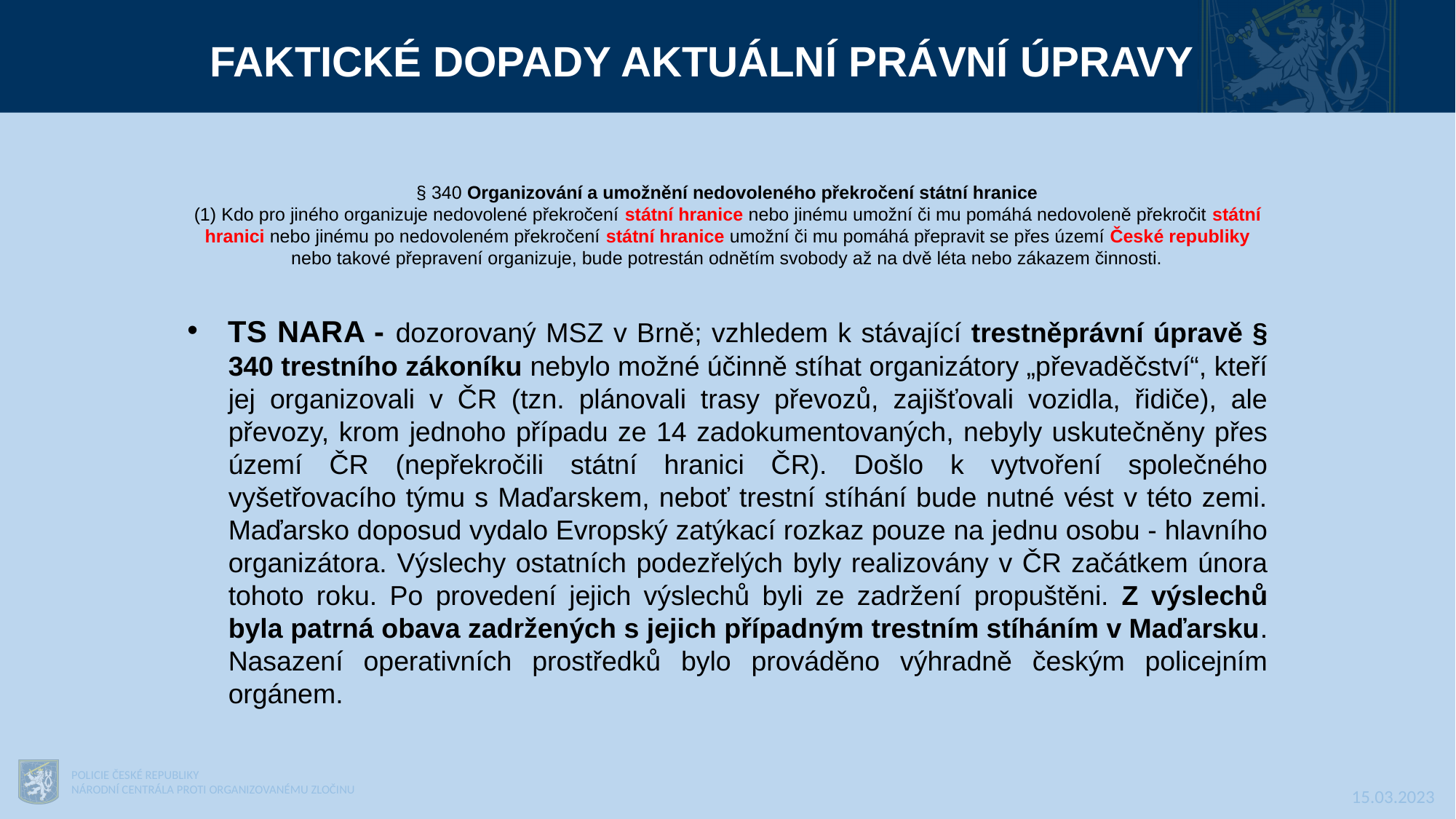

FAKTICKÉ DOPADY AKTUÁLNÍ PRÁVNÍ ÚPRAVY
§ 340 Organizování a umožnění nedovoleného překročení státní hranice
(1) Kdo pro jiného organizuje nedovolené překročení státní hranice nebo jinému umožní či mu pomáhá nedovoleně překročit státní hranici nebo jinému po nedovoleném překročení státní hranice umožní či mu pomáhá přepravit se přes území České republiky nebo takové přepravení organizuje, bude potrestán odnětím svobody až na dvě léta nebo zákazem činnosti.

TS NARA - dozorovaný MSZ v Brně; vzhledem k stávající trestněprávní úpravě § 340 trestního zákoníku nebylo možné účinně stíhat organizátory „převaděčství“, kteří jej organizovali v ČR (tzn. plánovali trasy převozů, zajišťovali vozidla, řidiče), ale převozy, krom jednoho případu ze 14 zadokumentovaných, nebyly uskutečněny přes území ČR (nepřekročili státní hranici ČR). Došlo k vytvoření společného vyšetřovacího týmu s Maďarskem, neboť trestní stíhání bude nutné vést v této zemi. Maďarsko doposud vydalo Evropský zatýkací rozkaz pouze na jednu osobu - hlavního organizátora. Výslechy ostatních podezřelých byly realizovány v ČR začátkem února tohoto roku. Po provedení jejich výslechů byli ze zadržení propuštěni. Z výslechů byla patrná obava zadržených s jejich případným trestním stíháním v Maďarsku. Nasazení operativních prostředků bylo prováděno výhradně českým policejním orgánem.

POLICIE ČESKÉ REPUBLIKY
NÁRODNÍ CENTRÁLA PROTI ORGANIZOVANÉMU ZLOČINU
15.03.2023